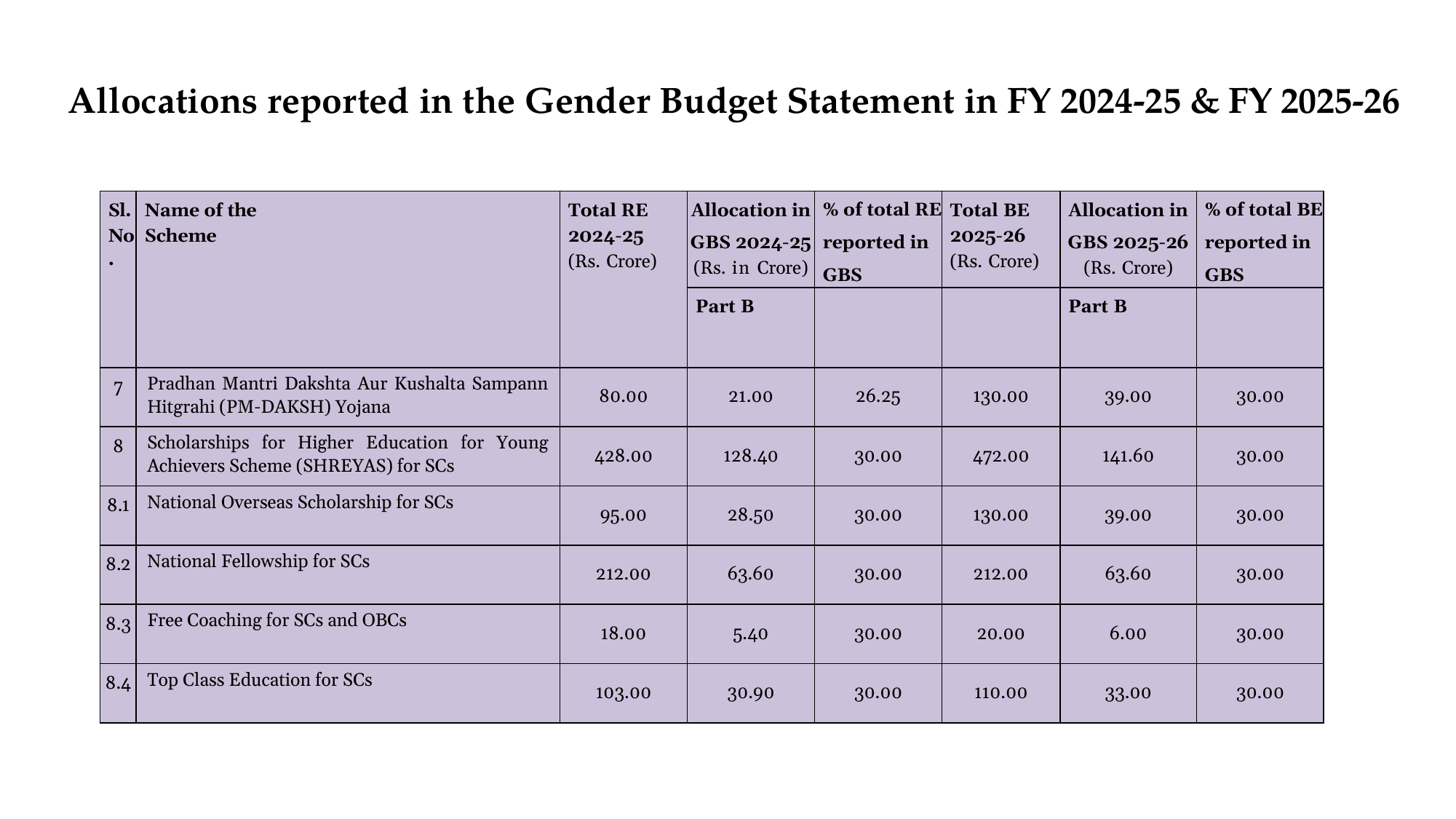

# Allocations reported in the Gender Budget Statement in FY 2024-25 & FY 2025-26
| Sl. No. | Name of the Scheme | Total RE 2024-25 (Rs. Crore) | Allocation in GBS 2024-25 (Rs. in Crore) | % of total RE reported in GBS | Total BE 2025-26 (Rs. Crore) | Allocation in GBS 2025-26 (Rs. Crore) | % of total BE reported in GBS |
| --- | --- | --- | --- | --- | --- | --- | --- |
|  |  |  | Part B |  |  | Part B |  |
| 7 | Pradhan Mantri Dakshta Aur Kushalta Sampann Hitgrahi (PM-DAKSH) Yojana | 80.00 | 21.00 | 26.25 | 130.00 | 39.00 | 30.00 |
| 8 | Scholarships for Higher Education for Young Achievers Scheme (SHREYAS) for SCs | 428.00 | 128.40 | 30.00 | 472.00 | 141.60 | 30.00 |
| 8.1 | National Overseas Scholarship for SCs | 95.00 | 28.50 | 30.00 | 130.00 | 39.00 | 30.00 |
| 8.2 | National Fellowship for SCs | 212.00 | 63.60 | 30.00 | 212.00 | 63.60 | 30.00 |
| 8.3 | Free Coaching for SCs and OBCs | 18.00 | 5.40 | 30.00 | 20.00 | 6.00 | 30.00 |
| 8.4 | Top Class Education for SCs | 103.00 | 30.90 | 30.00 | 110.00 | 33.00 | 30.00 |